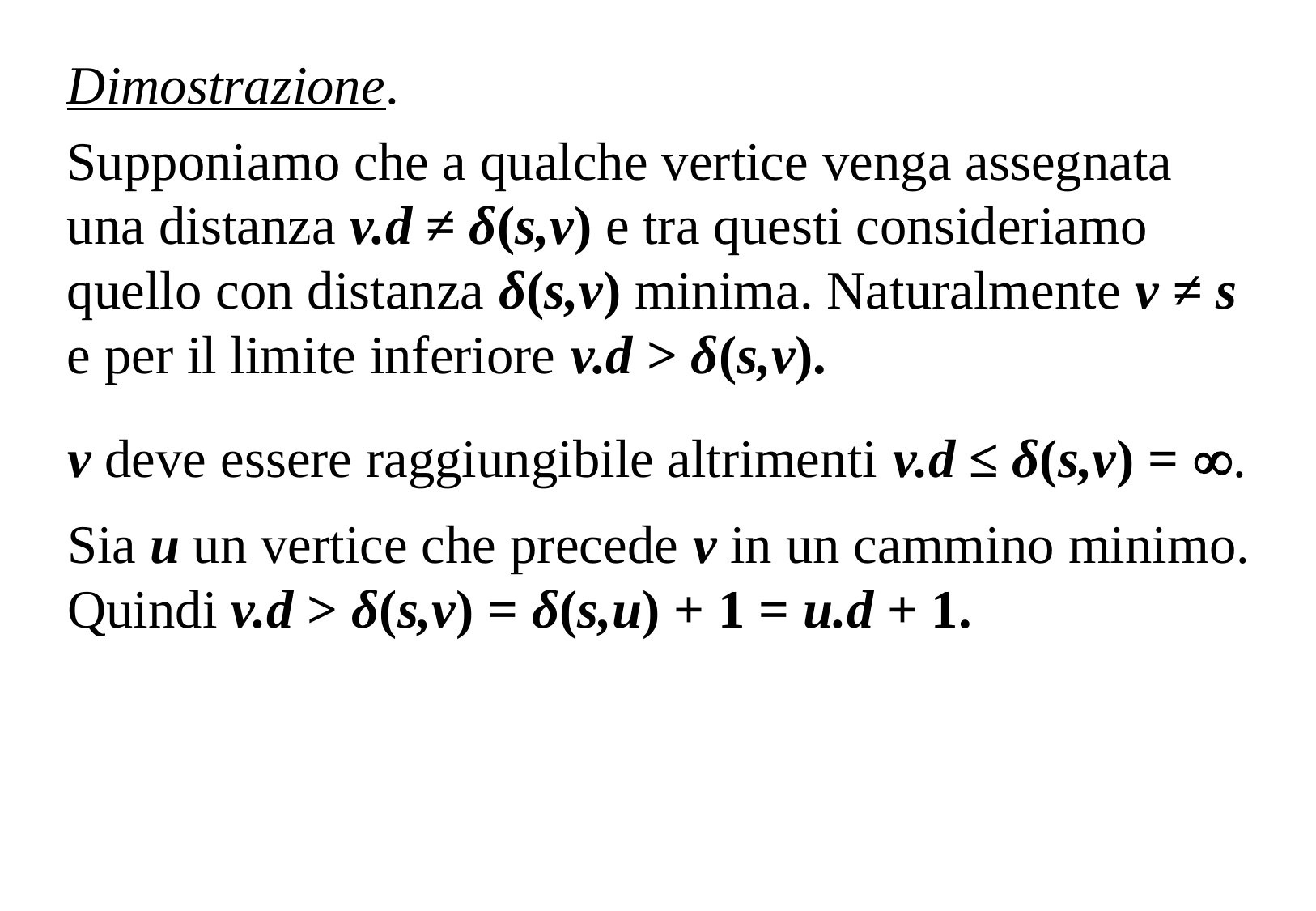

Dimostrazione.
Supponiamo che a qualche vertice venga assegnata una distanza v.d ≠ δ(s,v) e tra questi consideriamo quello con distanza δ(s,v) minima. Naturalmente v ≠ s e per il limite inferiore v.d > δ(s,v).
v deve essere raggiungibile altrimenti v.d ≤ δ(s,v) = ∞.
Sia u un vertice che precede v in un cammino minimo. Quindi v.d > δ(s,v) = δ(s,u) + 1 = u.d + 1.